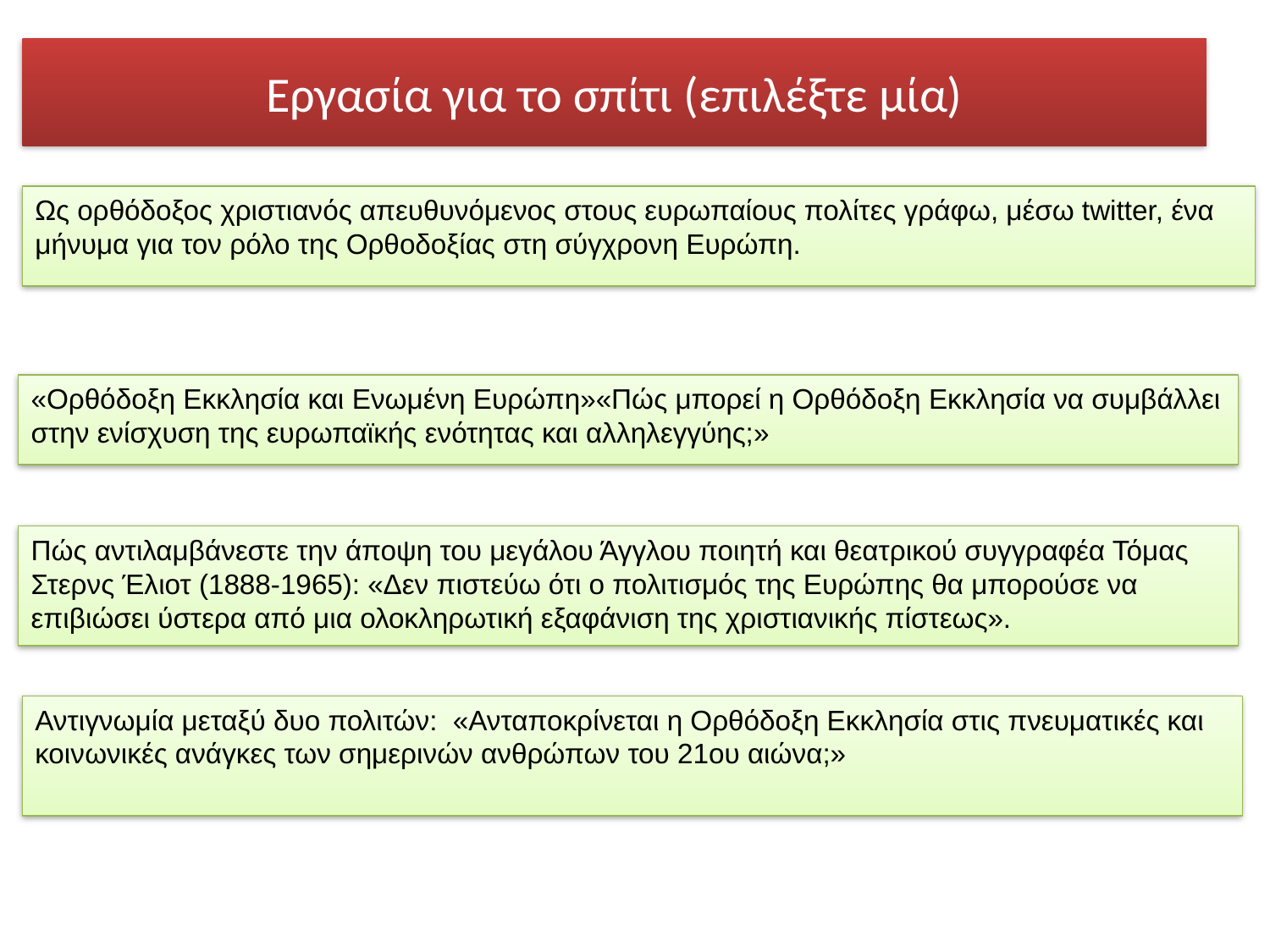

# Εργασία για το σπίτι (επιλέξτε μία)
Ως ορθόδοξος χριστιανός απευθυνόμενος στους ευρωπαίους πολίτες γράφω, μέσω twitter, ένα μήνυμα για τον ρόλο της Ορθοδοξίας στη σύγχρονη Ευρώπη.
«Ορθόδοξη Εκκλησία και Ενωμένη Ευρώπη»«Πώς μπορεί η Ορθόδοξη Εκκλησία να συμβάλλει στην ενίσχυση της ευρωπαϊκής ενότητας και αλληλεγγύης;»
Πώς αντιλαμβάνεστε την άποψη του μεγάλου Άγγλου ποιητή και θεατρικού συγγραφέα Τόμας Στερνς Έλιοτ (1888-1965): «Δεν πιστεύω ότι ο πολιτισμός της Ευρώπης θα μπορούσε να επιβιώσει ύστερα από μια ολοκληρωτική εξαφάνιση της χριστιανικής πίστεως».
Αντιγνωμία μεταξύ δυο πολιτών:  «Ανταποκρίνεται η Ορθόδοξη Εκκλησία στις πνευματικές και  κοινωνικές ανάγκες των σημερινών ανθρώπων του 21ου αιώνα;»